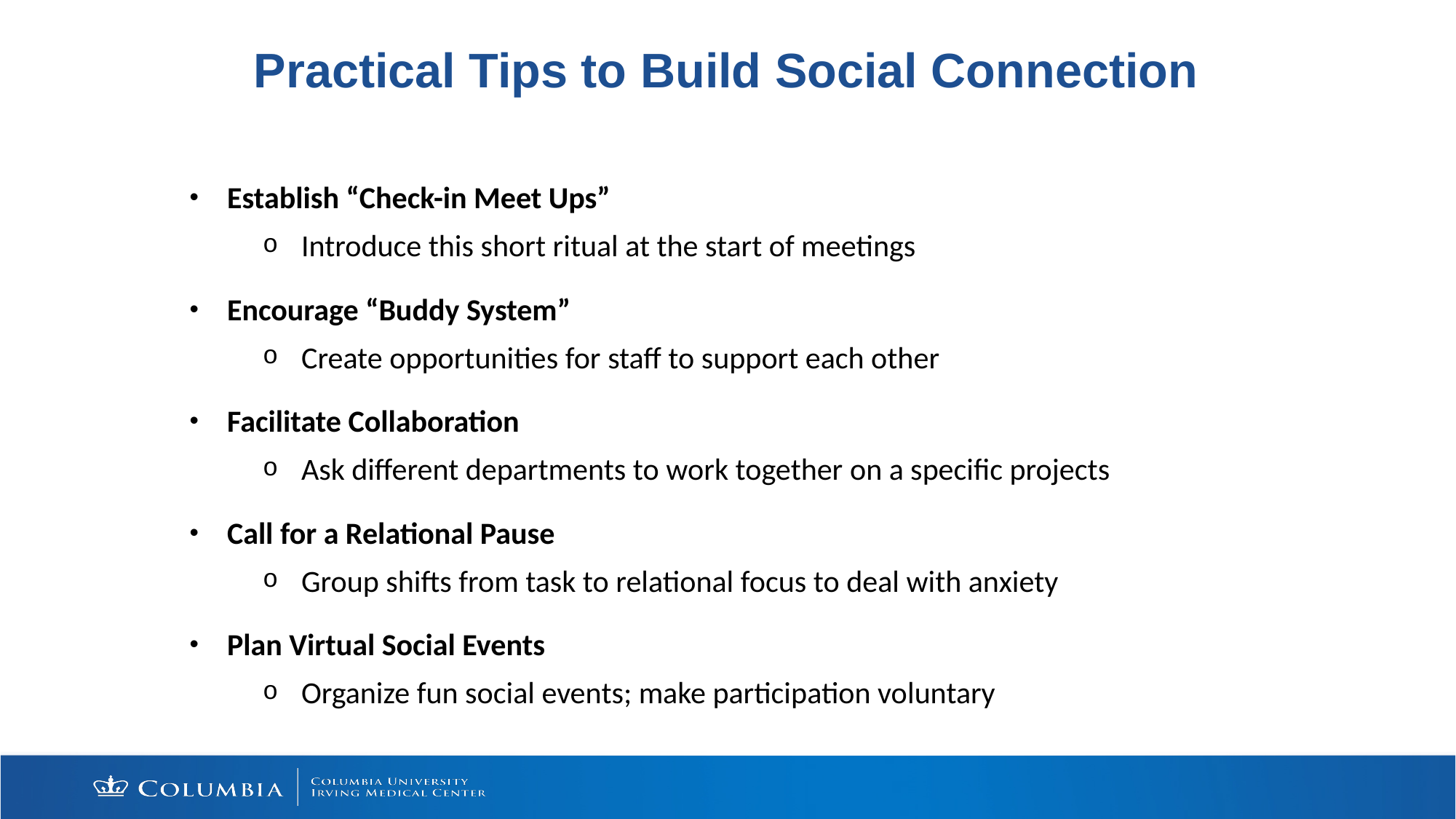

Practical Tips to Build Social Connection
Establish “Check-in Meet Ups”
Introduce this short ritual at the start of meetings
Encourage “Buddy System”
Create opportunities for staff to support each other
Facilitate Collaboration
Ask different departments to work together on a specific projects
Call for a Relational Pause
Group shifts from task to relational focus to deal with anxiety
Plan Virtual Social Events
Organize fun social events; make participation voluntary